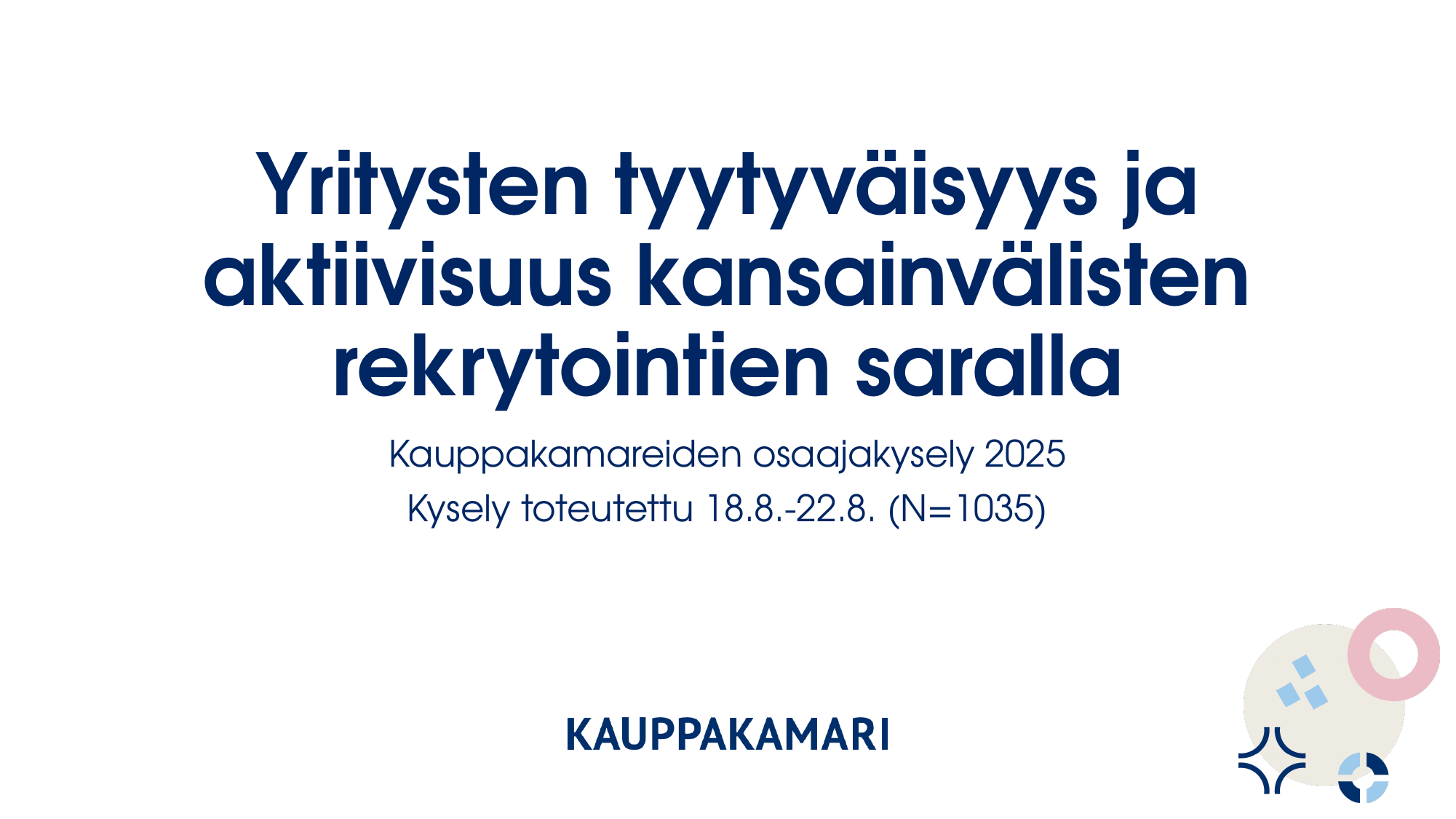

# Yritysten tyytyväisyys ja aktiivisuus kansainvälisten rekrytointien saralla
Kauppakamareiden osaajakysely 2025
Kysely toteutettu 18.8.-22.8. (N=1035)